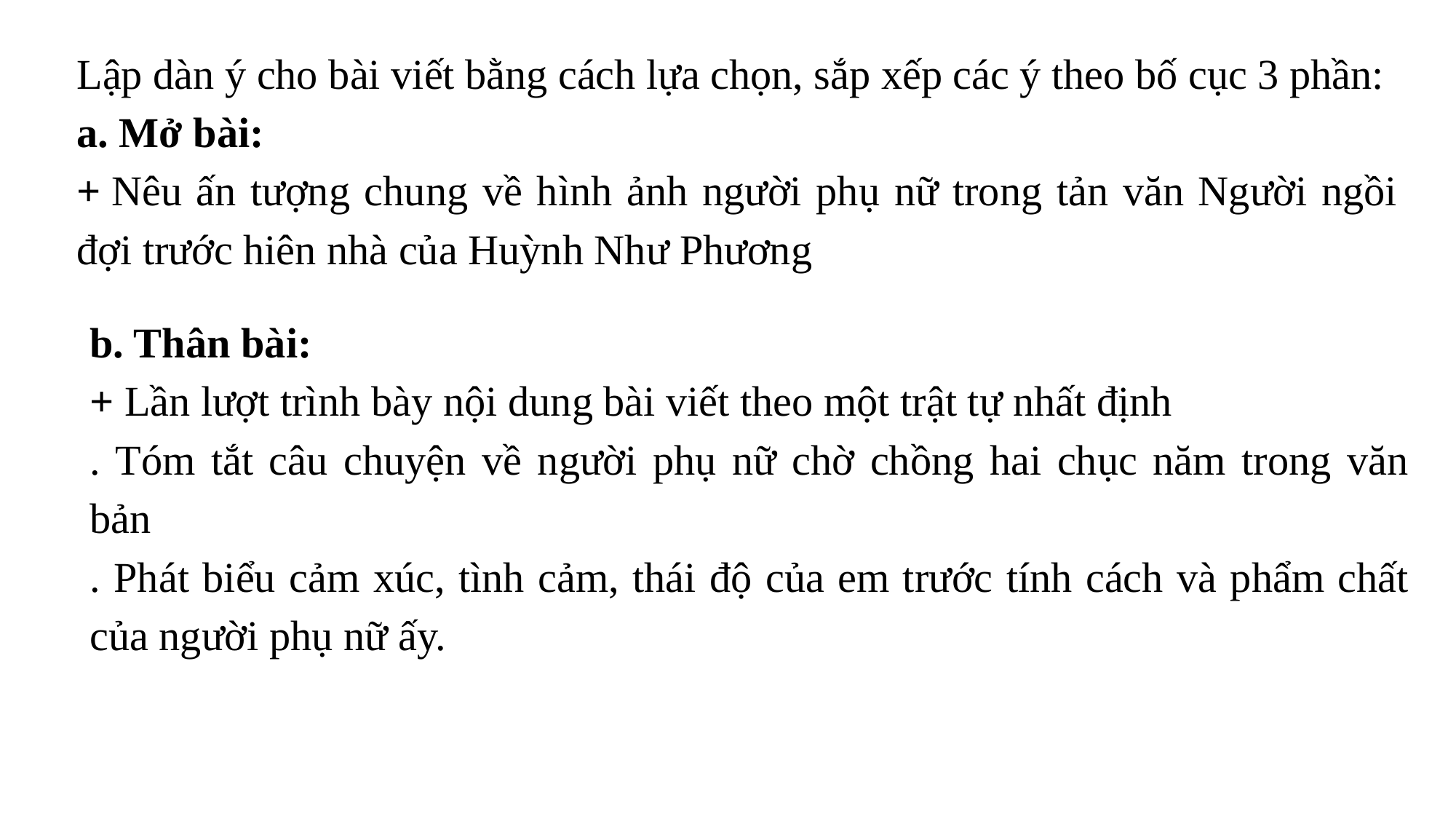

Lập dàn ý cho bài viết bằng cách lựa chọn, sắp xếp các ý theo bố cục 3 phần:
a. Mở bài:
+ Nêu ấn tượng chung về hình ảnh người phụ nữ trong tản văn Người ngồi đợi trước hiên nhà của Huỳnh Như Phương
b. Thân bài:
+ Lần lượt trình bày nội dung bài viết theo một trật tự nhất định
. Tóm tắt câu chuyện về người phụ nữ chờ chồng hai chục năm trong văn bản
. Phát biểu cảm xúc, tình cảm, thái độ của em trước tính cách và phẩm chất của người phụ nữ ấy.